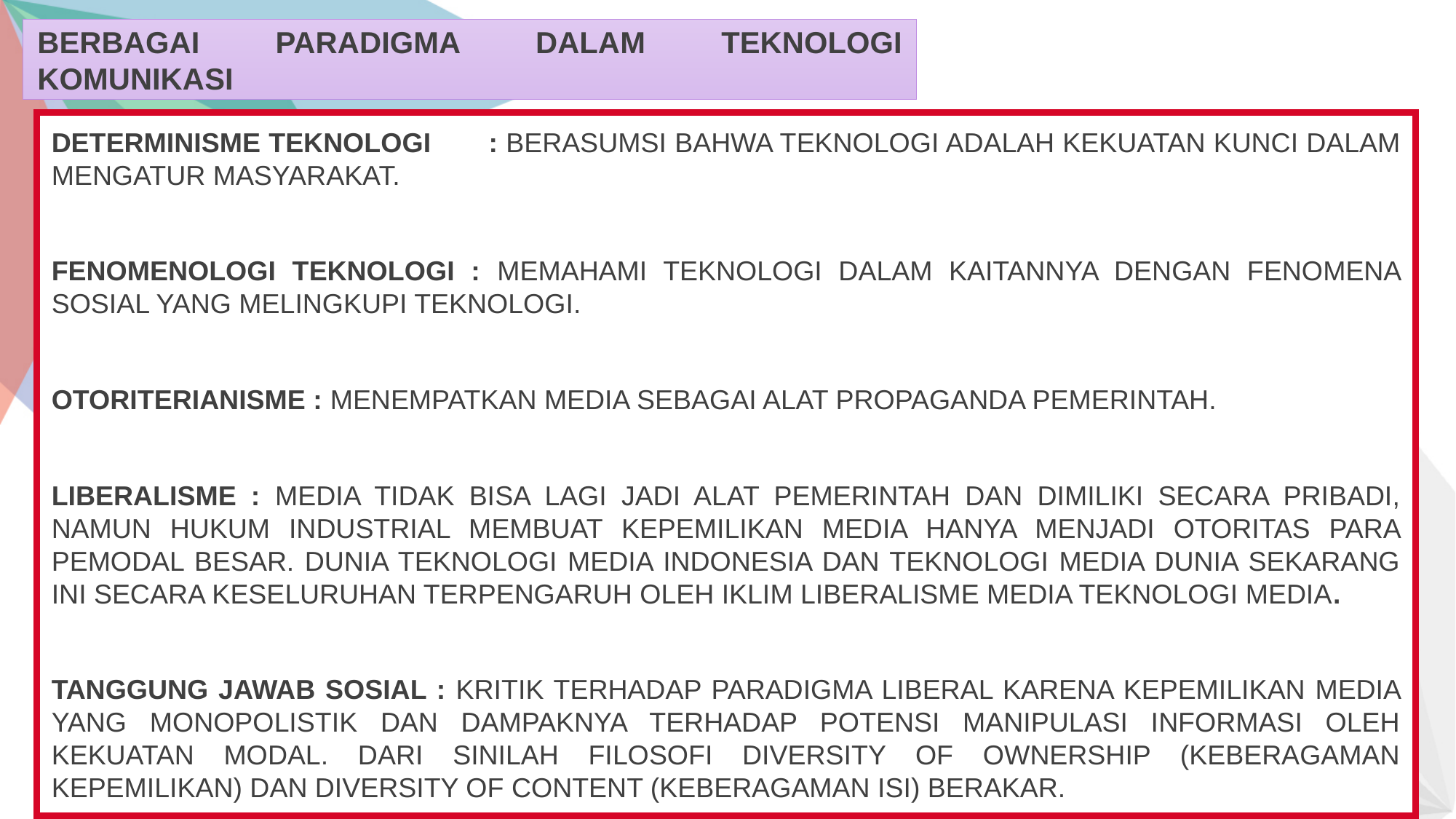

BERBAGAI PARADIGMA DALAM TEKNOLOGI KOMUNIKASI
DETERMINISME TEKNOLOGI	: BERASUMSI BAHWA TEKNOLOGI ADALAH KEKUATAN KUNCI DALAM MENGATUR MASYARAKAT.

FENOMENOLOGI TEKNOLOGI : MEMAHAMI TEKNOLOGI DALAM KAITANNYA DENGAN FENOMENA SOSIAL YANG MELINGKUPI TEKNOLOGI.

OTORITERIANISME : MENEMPATKAN MEDIA SEBAGAI ALAT PROPAGANDA PEMERINTAH.

LIBERALISME : MEDIA TIDAK BISA LAGI JADI ALAT PEMERINTAH DAN DIMILIKI SECARA PRIBADI, NAMUN HUKUM INDUSTRIAL MEMBUAT KEPEMILIKAN MEDIA HANYA MENJADI OTORITAS PARA PEMODAL BESAR. DUNIA TEKNOLOGI MEDIA INDONESIA DAN TEKNOLOGI MEDIA DUNIA SEKARANG INI SECARA KESELURUHAN TERPENGARUH OLEH IKLIM LIBERALISME MEDIA TEKNOLOGI MEDIA.

TANGGUNG JAWAB SOSIAL : KRITIK TERHADAP PARADIGMA LIBERAL KARENA KEPEMILIKAN MEDIA YANG MONOPOLISTIK DAN DAMPAKNYA TERHADAP POTENSI MANIPULASI INFORMASI OLEH KEKUATAN MODAL. DARI SINILAH FILOSOFI DIVERSITY OF OWNERSHIP (KEBERAGAMAN KEPEMILIKAN) DAN DIVERSITY OF CONTENT (KEBERAGAMAN ISI) BERAKAR.